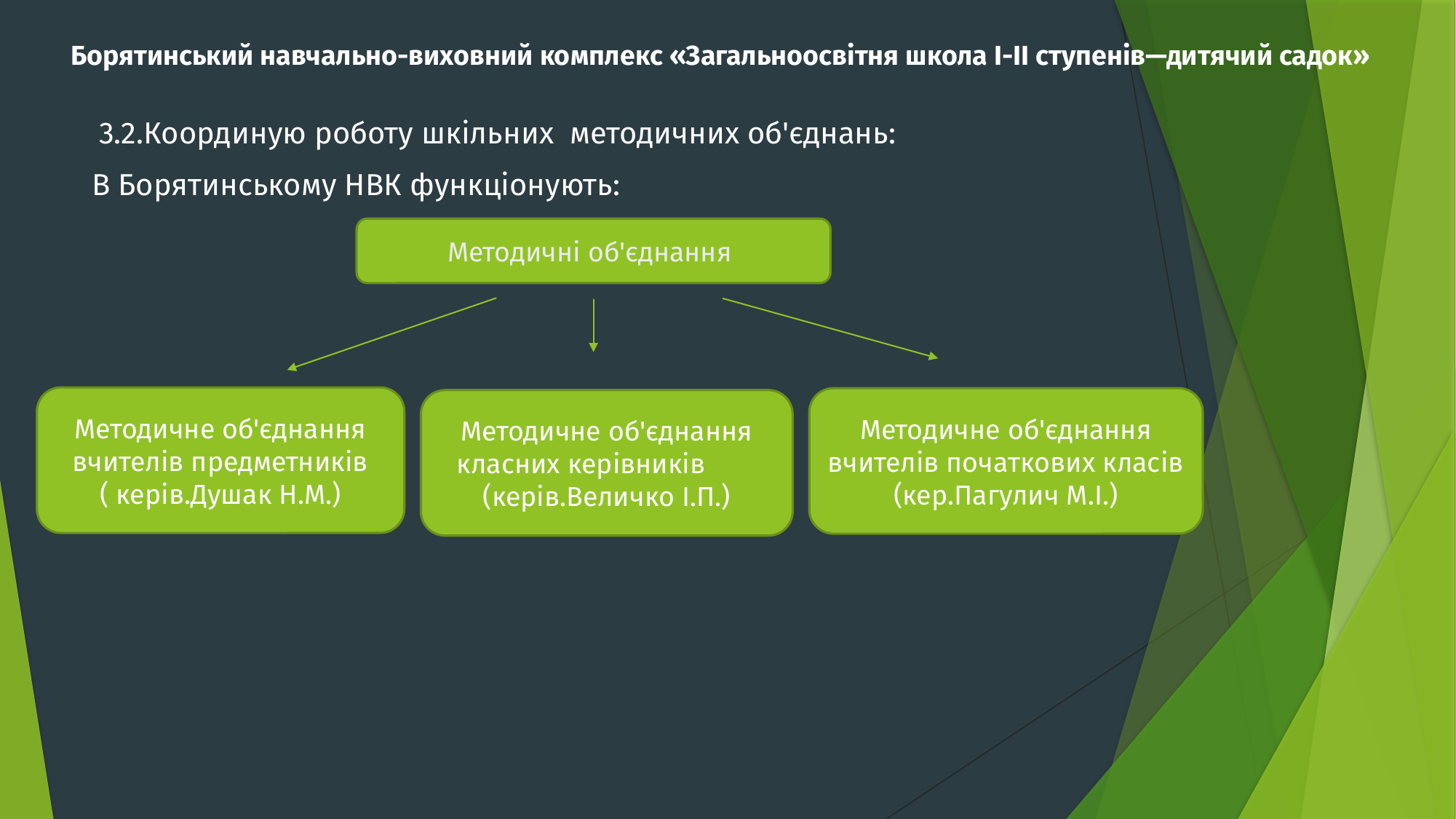

# Борятинський навчально-виховний комплекс «Загальноосвітня школа І-ІІ ступенів—дитячий садок»
 3.2.Координую роботу шкільних  методичних об'єднань:
В Борятинському НВК функціонують:

Методичні об'єднання
Методичне об'єднання вчителів предметників ( керів.Душак Н.М.)
Методичне об'єднання вчителів початкових класів (кер.Пагулич М.І.)
Методичне об'єднання класних керівників        (керів.Величко І.П.)